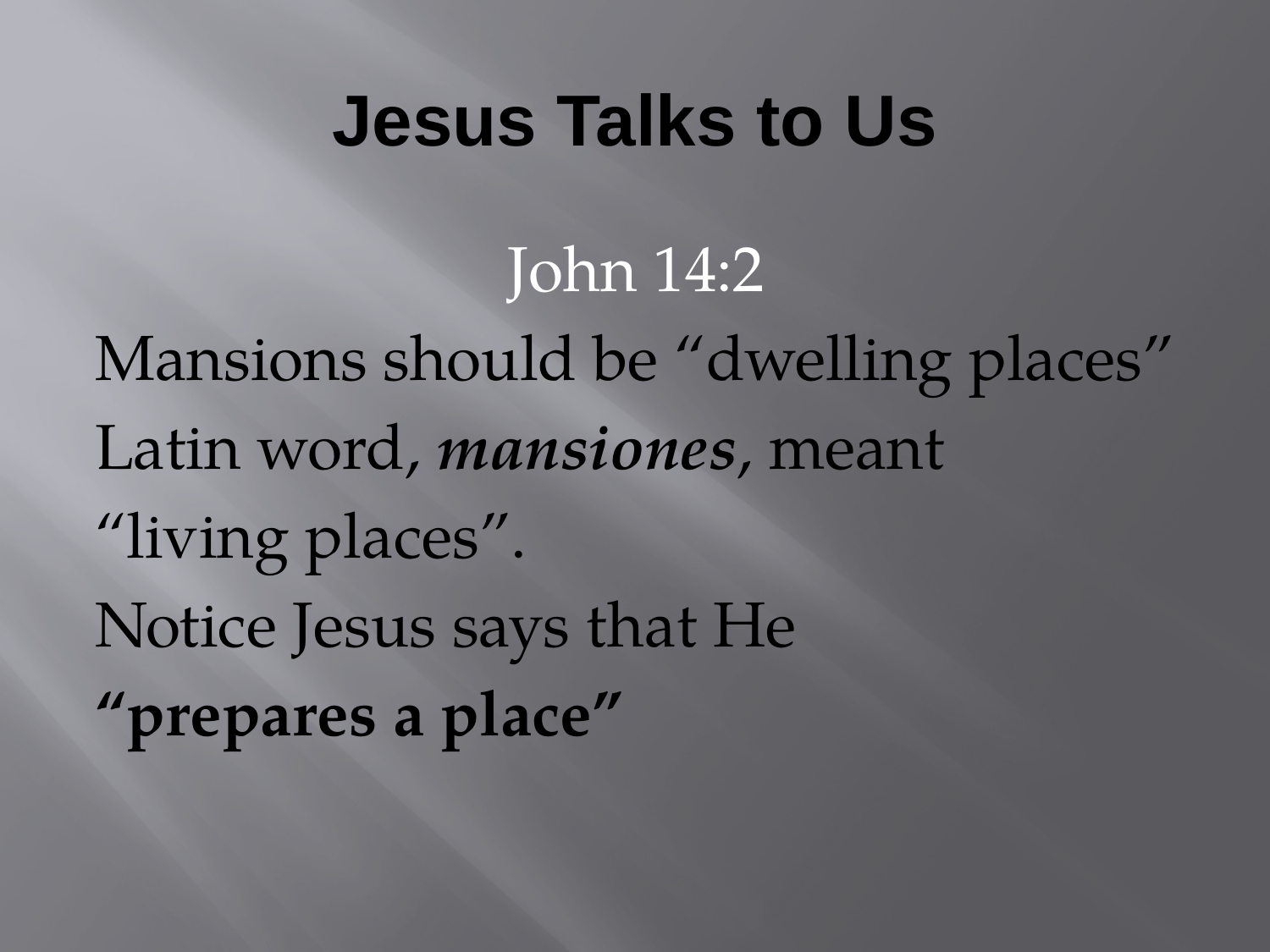

# Jesus Talks to Us
                          John 14:2
Mansions should be “dwelling places”
Latin word, mansiones, meant
“living places”.
Notice Jesus says that He
“prepares a place”